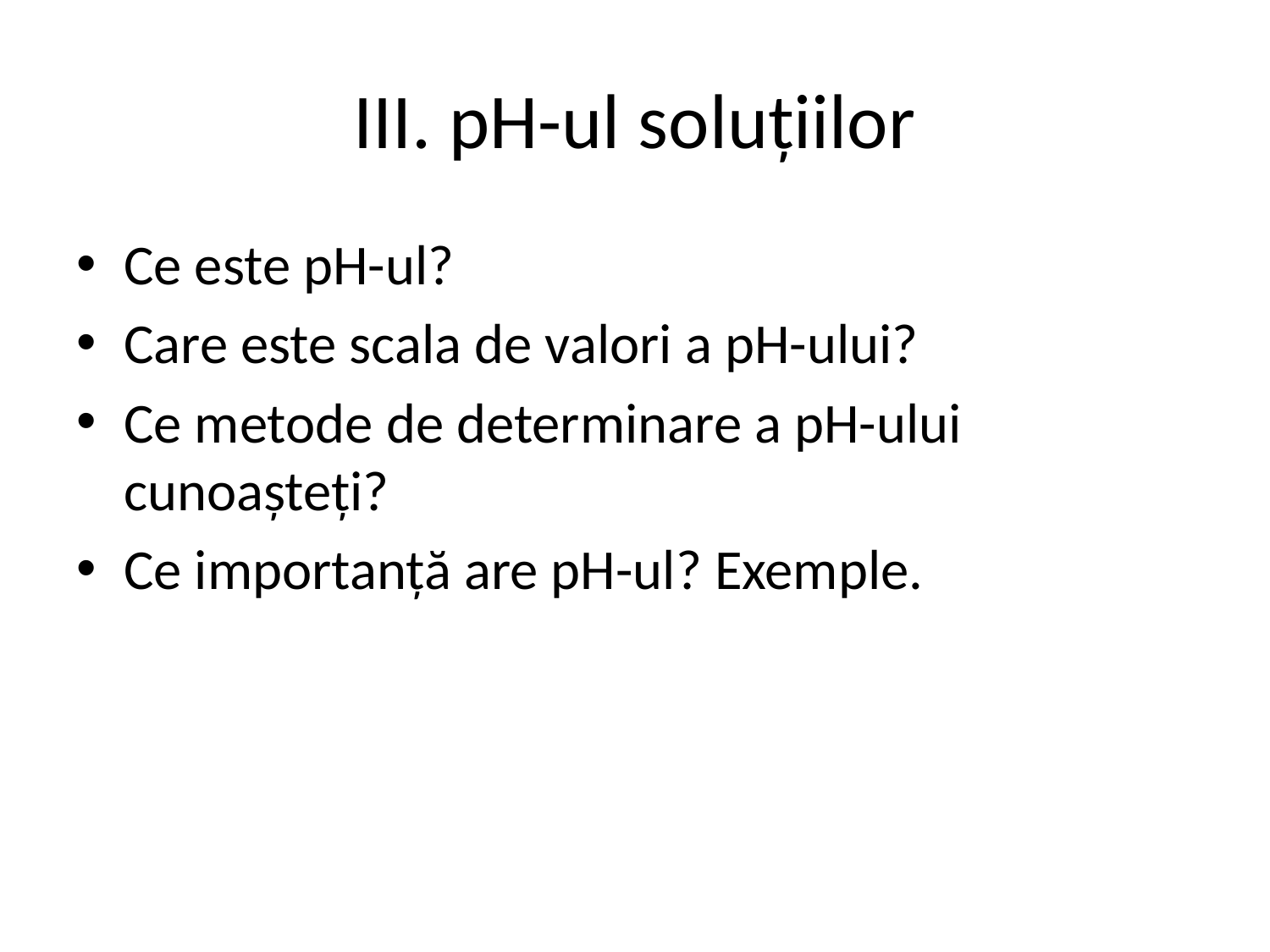

# III. pH-ul soluțiilor
Ce este pH-ul?
Care este scala de valori a pH-ului?
Ce metode de determinare a pH-ului cunoașteți?
Ce importanță are pH-ul? Exemple.